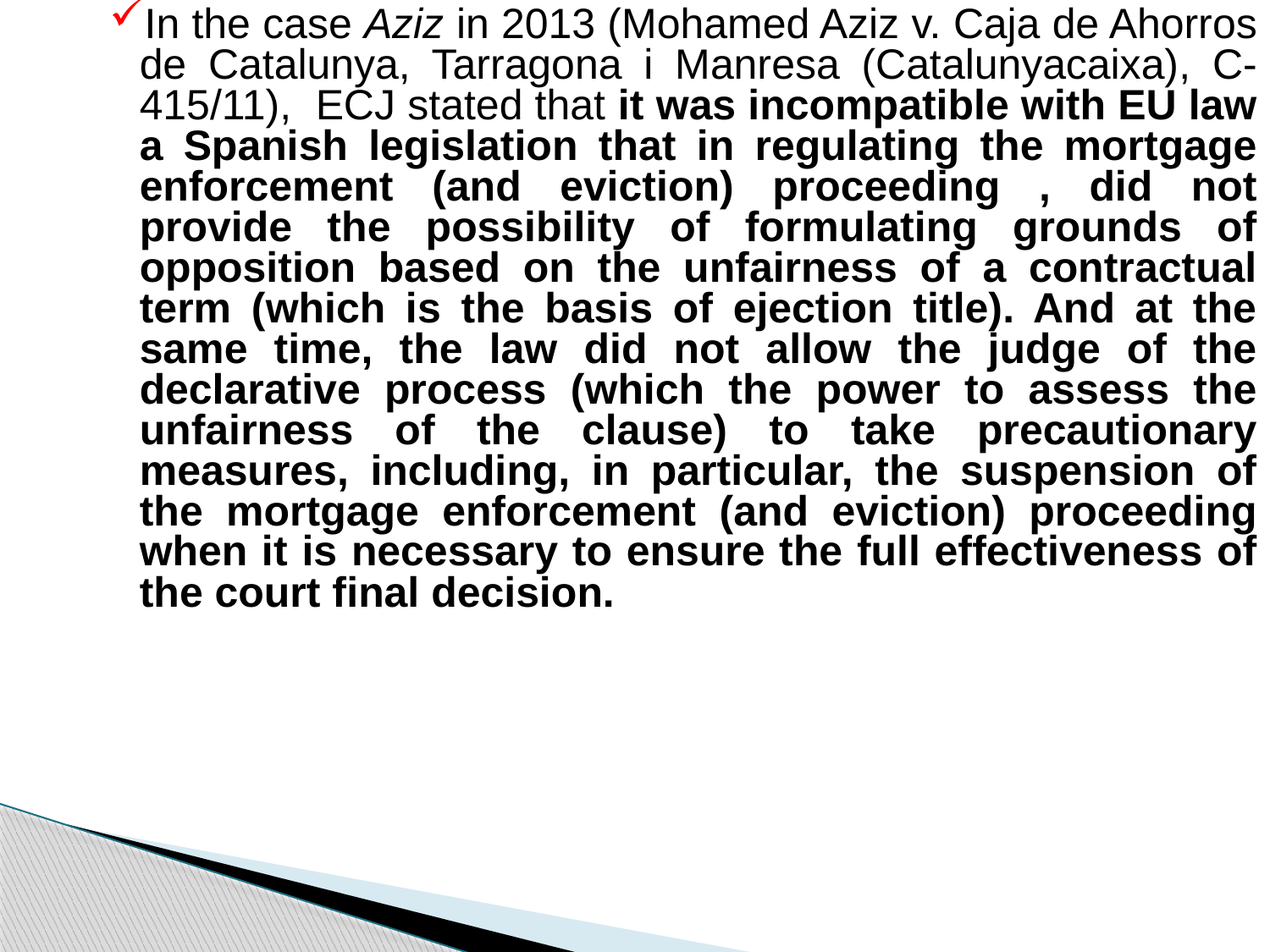

In the case Aziz in 2013 (Mohamed Aziz v. Caja de Ahorros de Catalunya, Tarragona i Manresa (Catalunyacaixa), C-415/11),  ECJ stated that it was incompatible with EU law a Spanish legislation that in regulating the mortgage enforcement (and eviction) proceeding , did not provide the possibility of formulating grounds of opposition based on the unfairness of a contractual term (which is the basis of ejection title). And at the same time, the law did not allow the judge of the declarative process (which the power to assess the unfairness of the clause) to take precautionary measures, including, in particular, the suspension of the mortgage enforcement (and eviction) proceeding when it is necessary to ensure the full effectiveness of the court final decision.